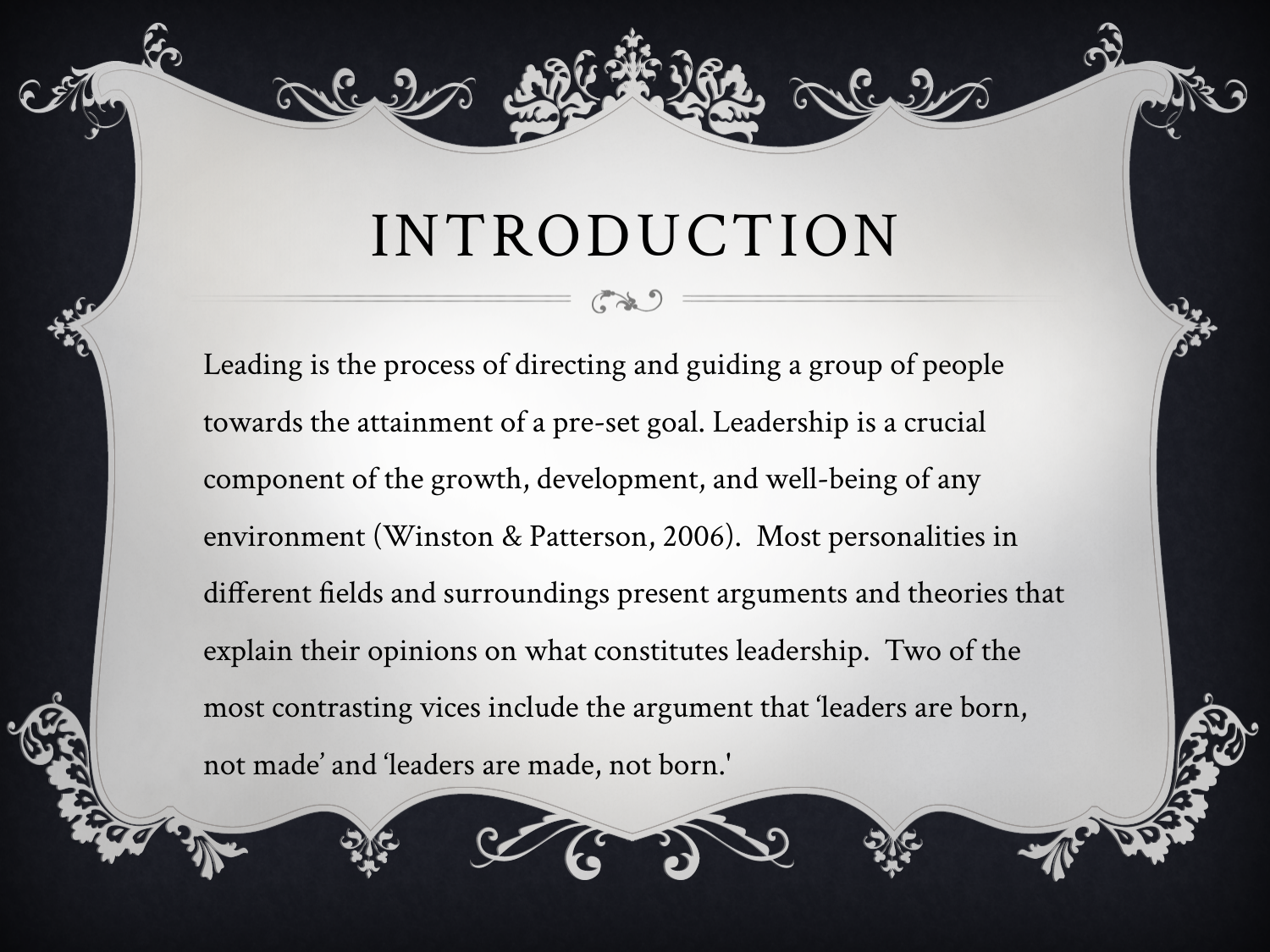

# INTRODUCTION
Leading is the process of directing and guiding a group of people towards the attainment of a pre-set goal. Leadership is a crucial component of the growth, development, and well-being of any environment (Winston & Patterson, 2006).  Most personalities in different fields and surroundings present arguments and theories that explain their opinions on what constitutes leadership.  Two of the most contrasting vices include the argument that ‘leaders are born, not made’ and ‘leaders are made, not born.'